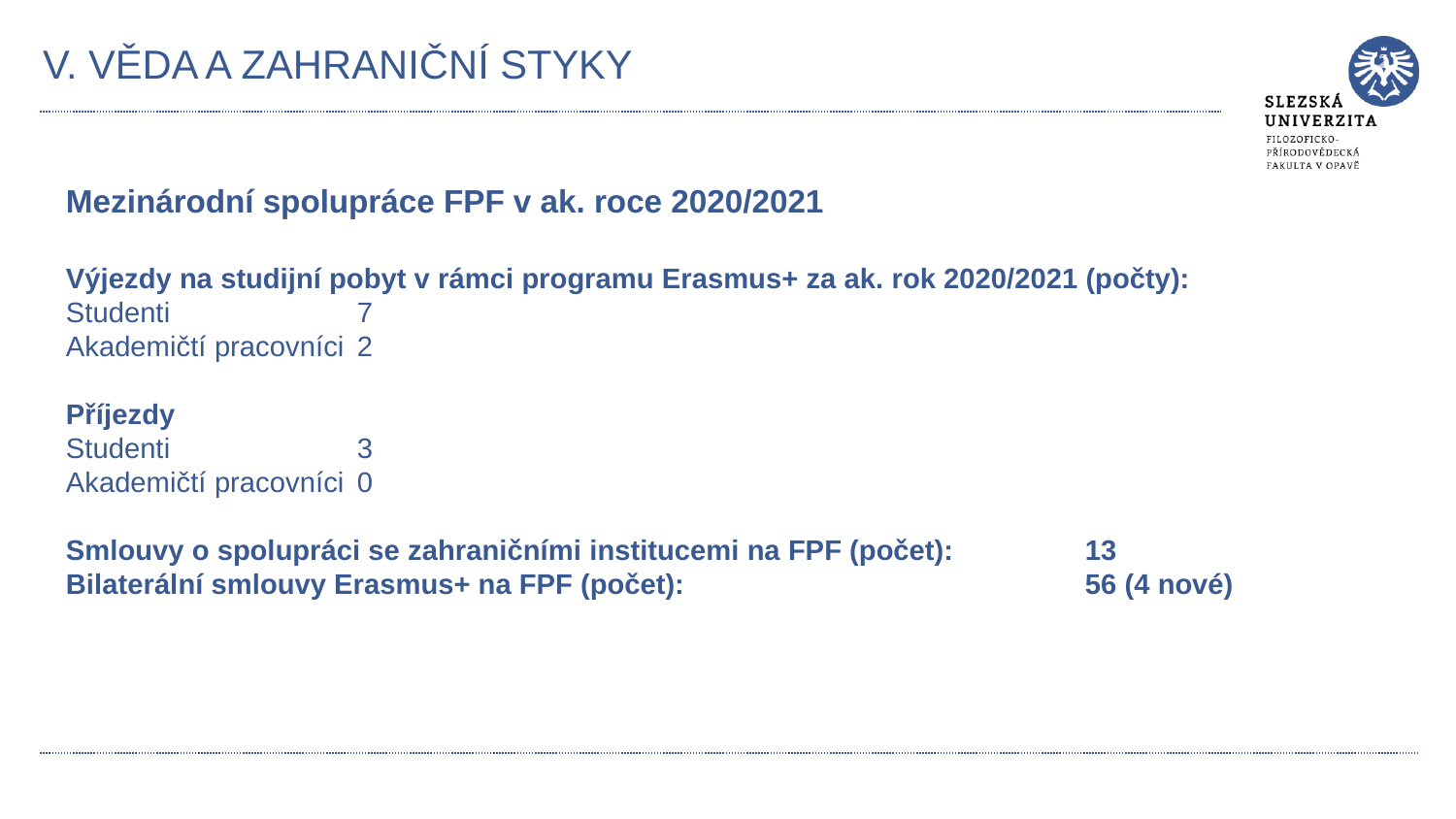

# V. VĚDA A ZAHRANIČNÍ STYKY

Mezinárodní spolupráce FPF v ak. roce 2020/2021

Výjezdy na studijní pobyt v rámci programu Erasmus+ za ak. rok 2020/2021 (počty):
Studenti		7
Akademičtí pracovníci	2

Příjezdy
Studenti		3
Akademičtí pracovníci	0

Smlouvy o spolupráci se zahraničními institucemi na FPF (počet):	13
Bilaterální smlouvy Erasmus+ na FPF (počet):			56 (4 nové)